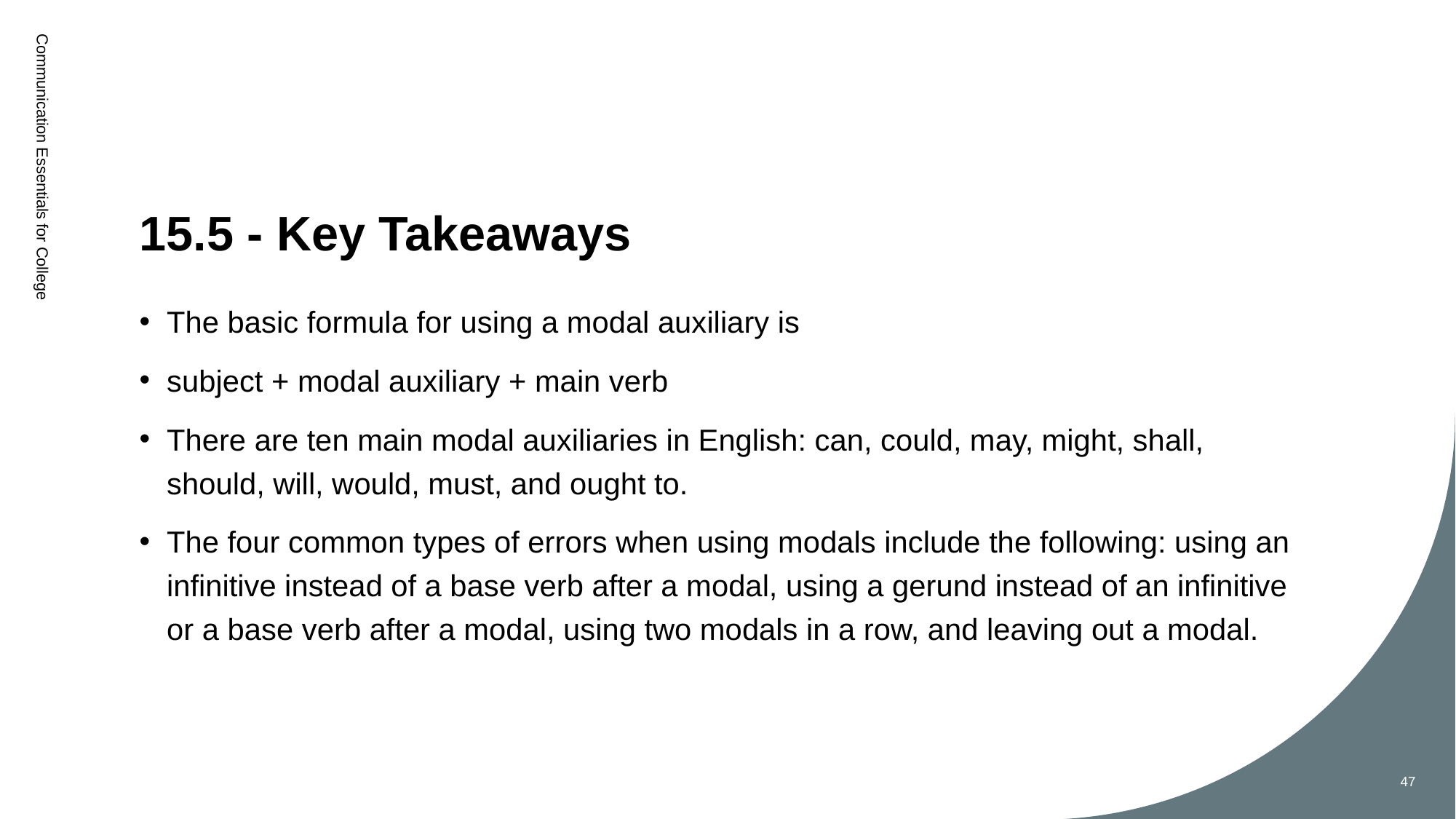

# 15.5 - Key Takeaways
Communication Essentials for College
The basic formula for using a modal auxiliary is
subject + modal auxiliary + main verb
There are ten main modal auxiliaries in English: can, could, may, might, shall, should, will, would, must, and ought to.
The four common types of errors when using modals include the following: using an infinitive instead of a base verb after a modal, using a gerund instead of an infinitive or a base verb after a modal, using two modals in a row, and leaving out a modal.

47